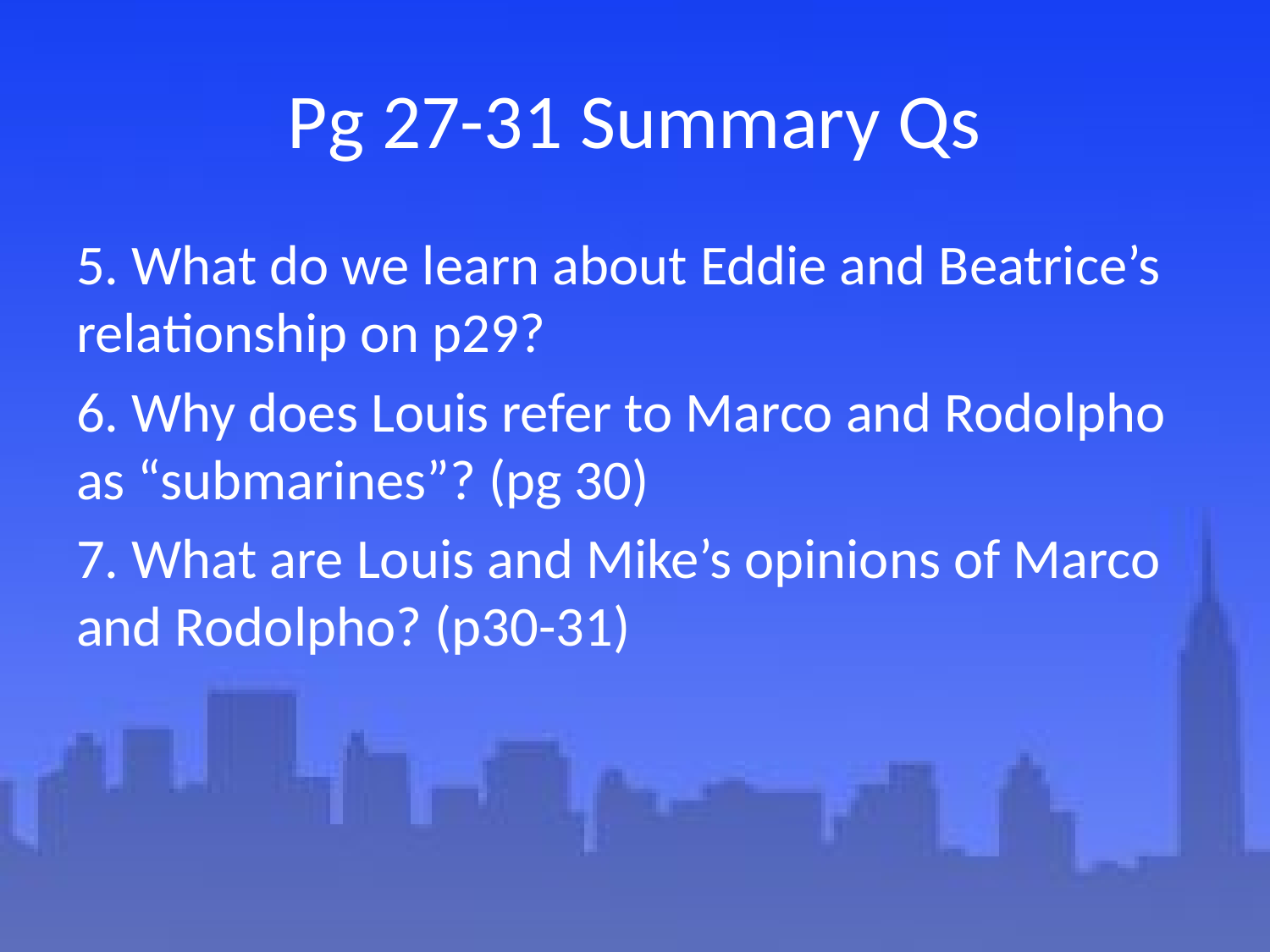

# Pg 27-31 Summary Qs
5. What do we learn about Eddie and Beatrice’s relationship on p29?
6. Why does Louis refer to Marco and Rodolpho as “submarines”? (pg 30)
7. What are Louis and Mike’s opinions of Marco and Rodolpho? (p30-31)